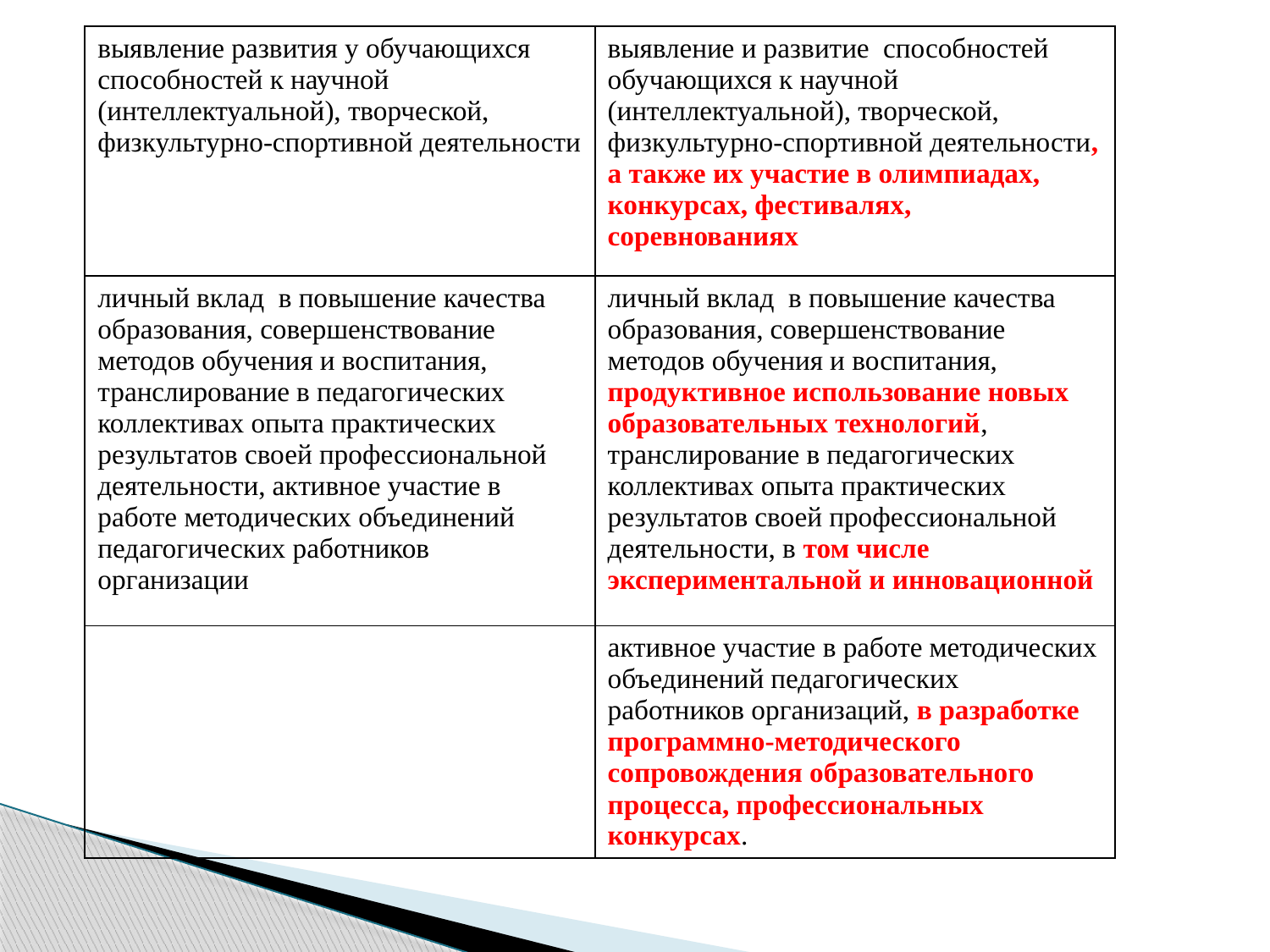

| выявление развития у обучающихся способностей к научной (интеллектуальной), творческой, физкультурно-спортивной деятельности | выявление и развитие способностей обучающихся к научной (интеллектуальной), творческой, физкультурно-спортивной деятельности, а также их участие в олимпиадах, конкурсах, фестивалях, соревнованиях |
| --- | --- |
| личный вклад в повышение качества образования, совершенствование методов обучения и воспитания, транслирование в педагогических коллективах опыта практических результатов своей профессиональной деятельности, активное участие в работе методических объединений педагогических работников организации | личный вклад в повышение качества образования, совершенствование методов обучения и воспитания, продуктивное использование новых образовательных технологий, транслирование в педагогических коллективах опыта практических результатов своей профессиональной деятельности, в том числе экспериментальной и инновационной |
|  | активное участие в работе методических объединений педагогических работников организаций, в разработке программно-методического сопровождения образовательного процесса, профессиональных конкурсах. |